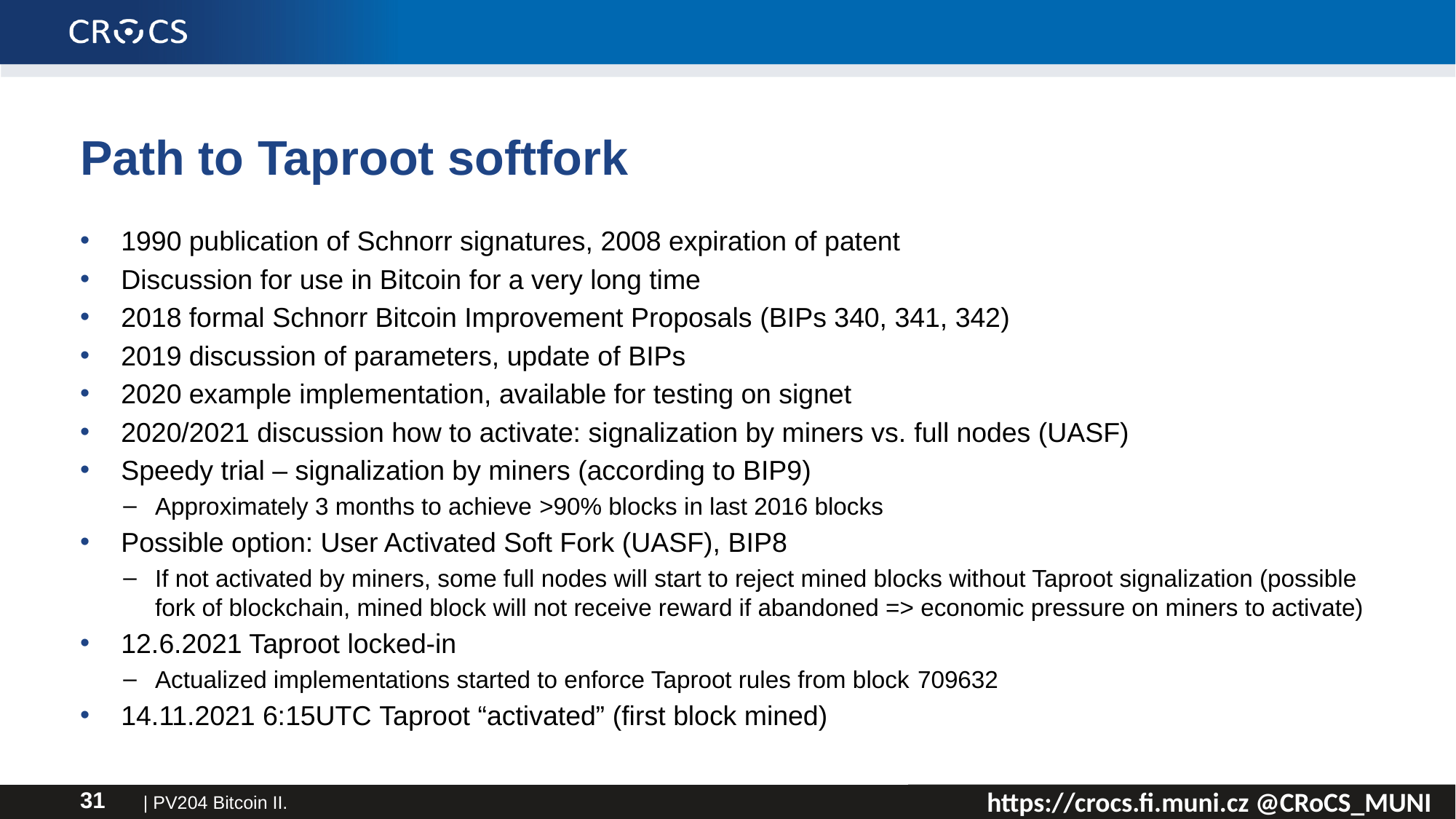

# Path to Taproot softfork
1990 publication of Schnorr signatures, 2008 expiration of patent
Discussion for use in Bitcoin for a very long time
2018 formal Schnorr Bitcoin Improvement Proposals (BIPs 340, 341, 342)
2019 discussion of parameters, update of BIPs
2020 example implementation, available for testing on signet
2020/2021 discussion how to activate: signalization by miners vs. full nodes (UASF)
Speedy trial – signalization by miners (according to BIP9)
Approximately 3 months to achieve >90% blocks in last 2016 blocks
Possible option: User Activated Soft Fork (UASF), BIP8
If not activated by miners, some full nodes will start to reject mined blocks without Taproot signalization (possible fork of blockchain, mined block will not receive reward if abandoned => economic pressure on miners to activate)
12.6.2021 Taproot locked-in
Actualized implementations started to enforce Taproot rules from block 709632
14.11.2021 6:15UTC Taproot “activated” (first block mined)

| PV204 Bitcoin II.
31